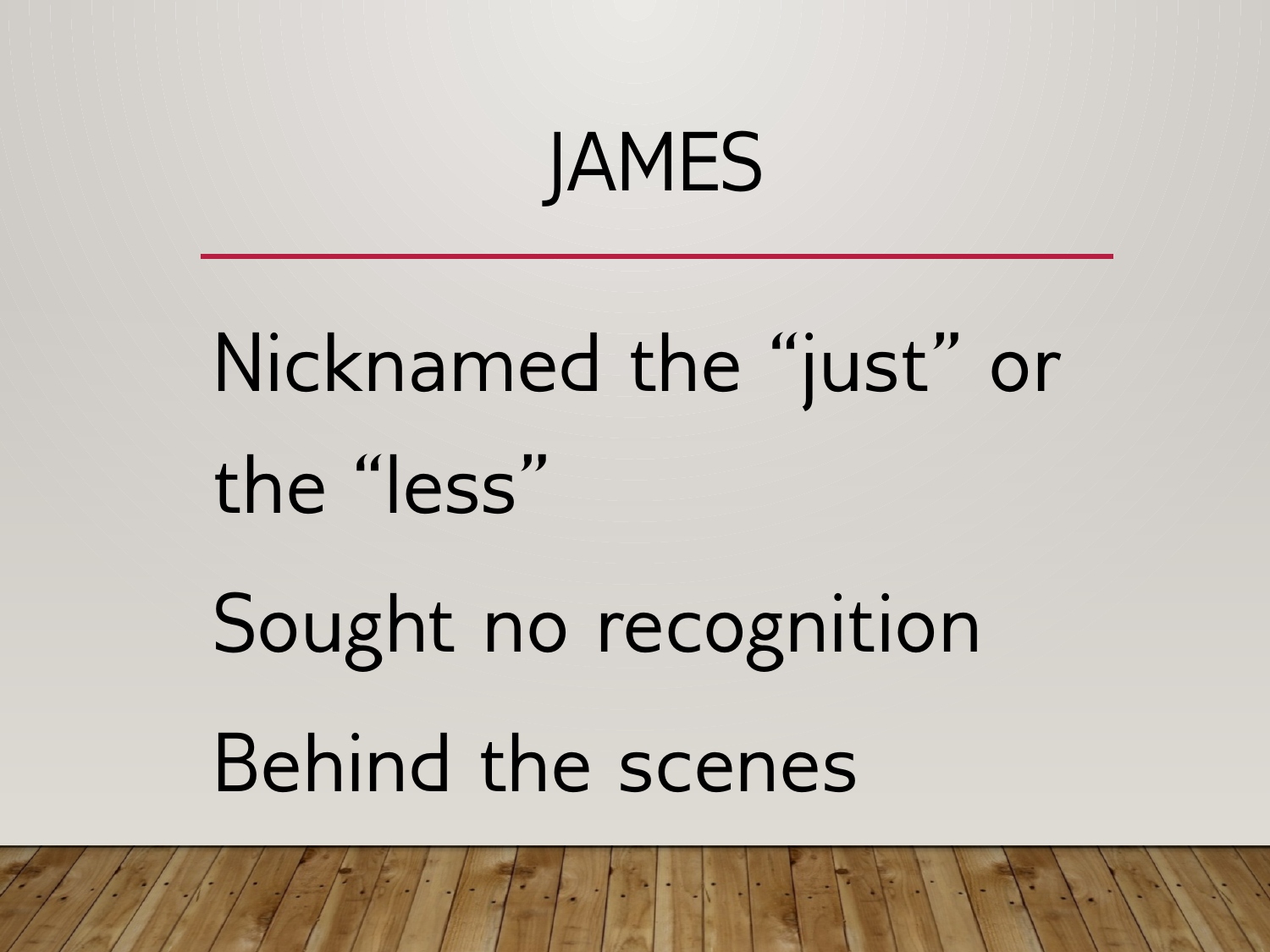

# james
Nicknamed the “just” or the “less”
Sought no recognition
Behind the scenes